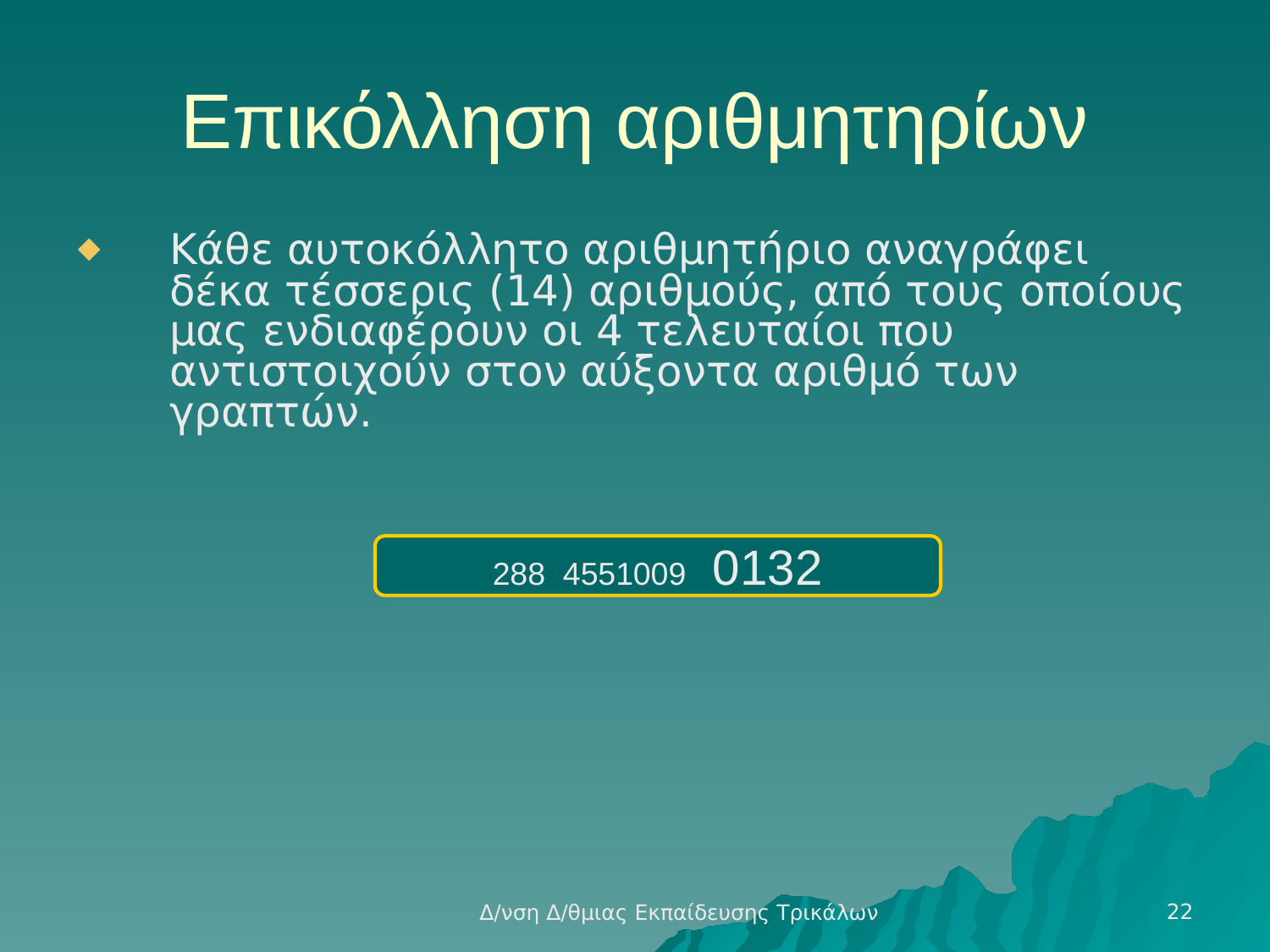

# Επικόλληση αριθμητηρίων
Κάθε αυτοκόλλητο αριθμητήριο αναγράφει δέκα τέσσερις (14) αριθμούς, από τους οποίους μας ενδιαφέρουν οι 4 τελευταίοι που  αντιστοιχούν στον αύξοντα αριθμό των γραπτών.
288  4551009   0132
22
Δ/νση Δ/θμιας Εκπαίδευσης Τρικάλων